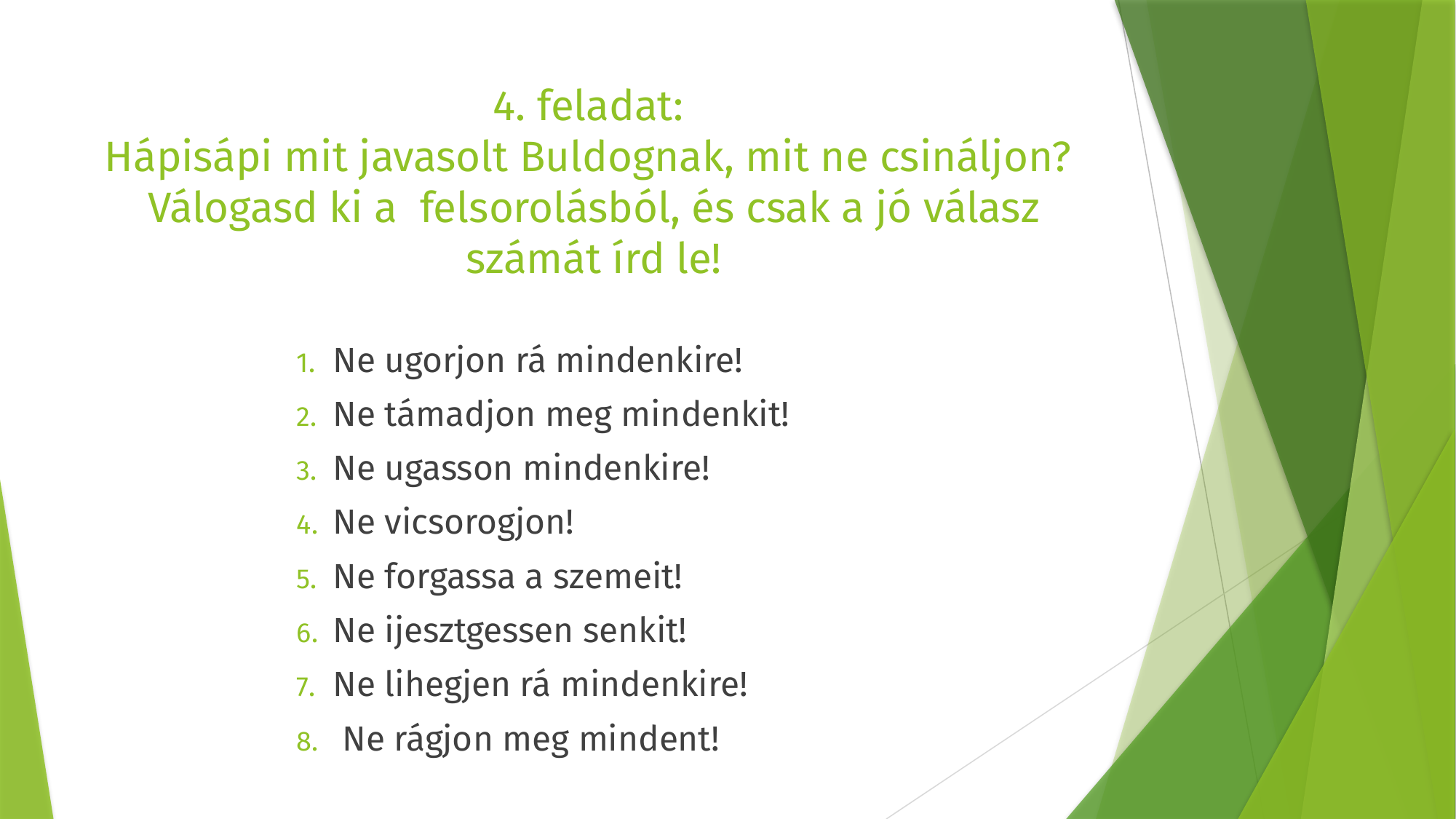

# 4. feladat: Hápisápi mit javasolt Buldognak, mit ne csináljon? Válogasd ki a  felsorolásból, és csak a jó válasz számát írd le!
Ne ugorjon rá mindenkire!
Ne támadjon meg mindenkit!
Ne ugasson mindenkire!
Ne vicsorogjon!
Ne forgassa a szemeit!
Ne ijesztgessen senkit!
Ne lihegjen rá mindenkire!
 Ne rágjon meg mindent!